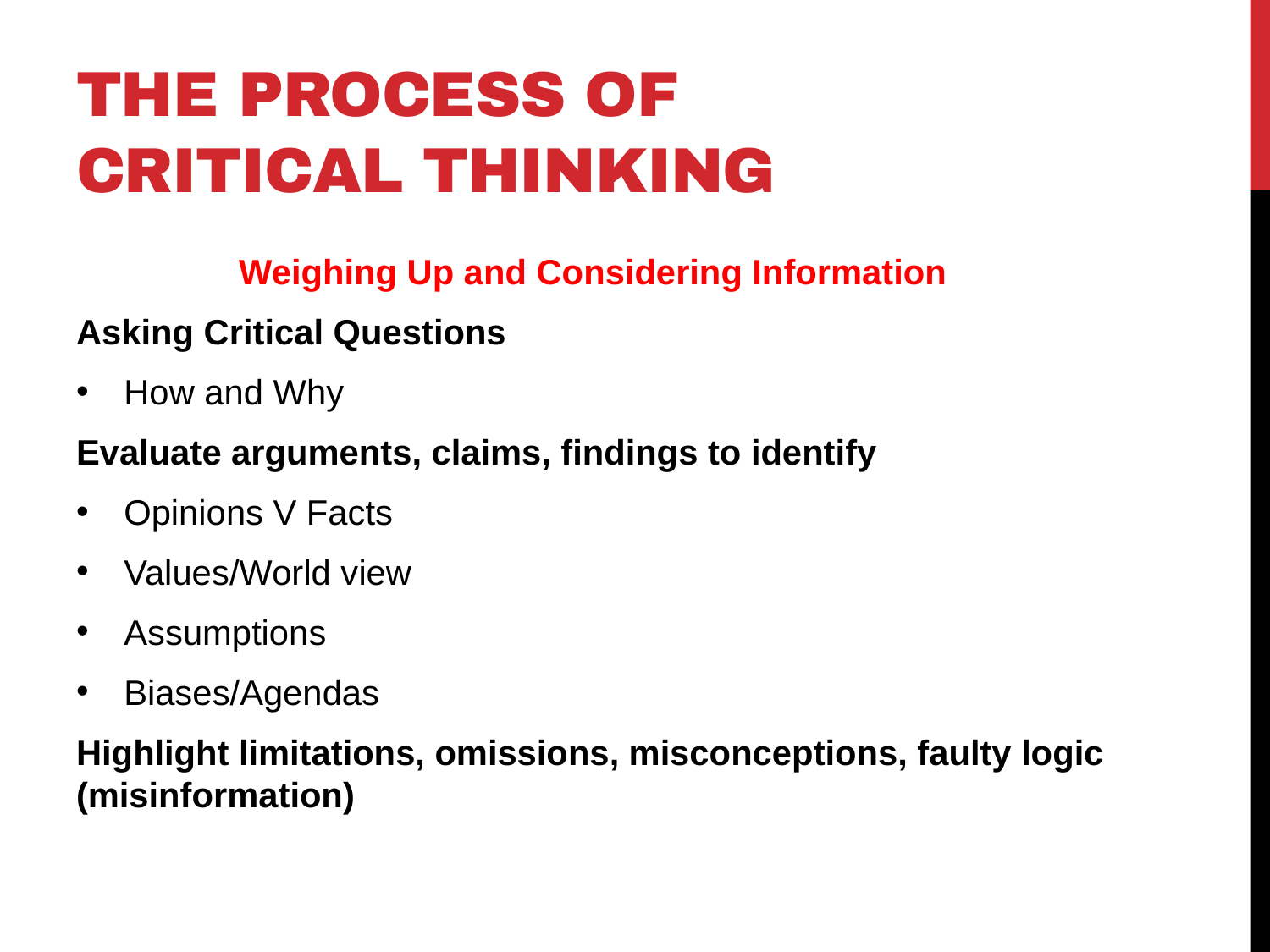

# The process of critical thinking
Weighing Up and Considering Information
Asking Critical Questions
How and Why
Evaluate arguments, claims, findings to identify
Opinions V Facts
Values/World view
Assumptions
Biases/Agendas
Highlight limitations, omissions, misconceptions, faulty logic (misinformation)